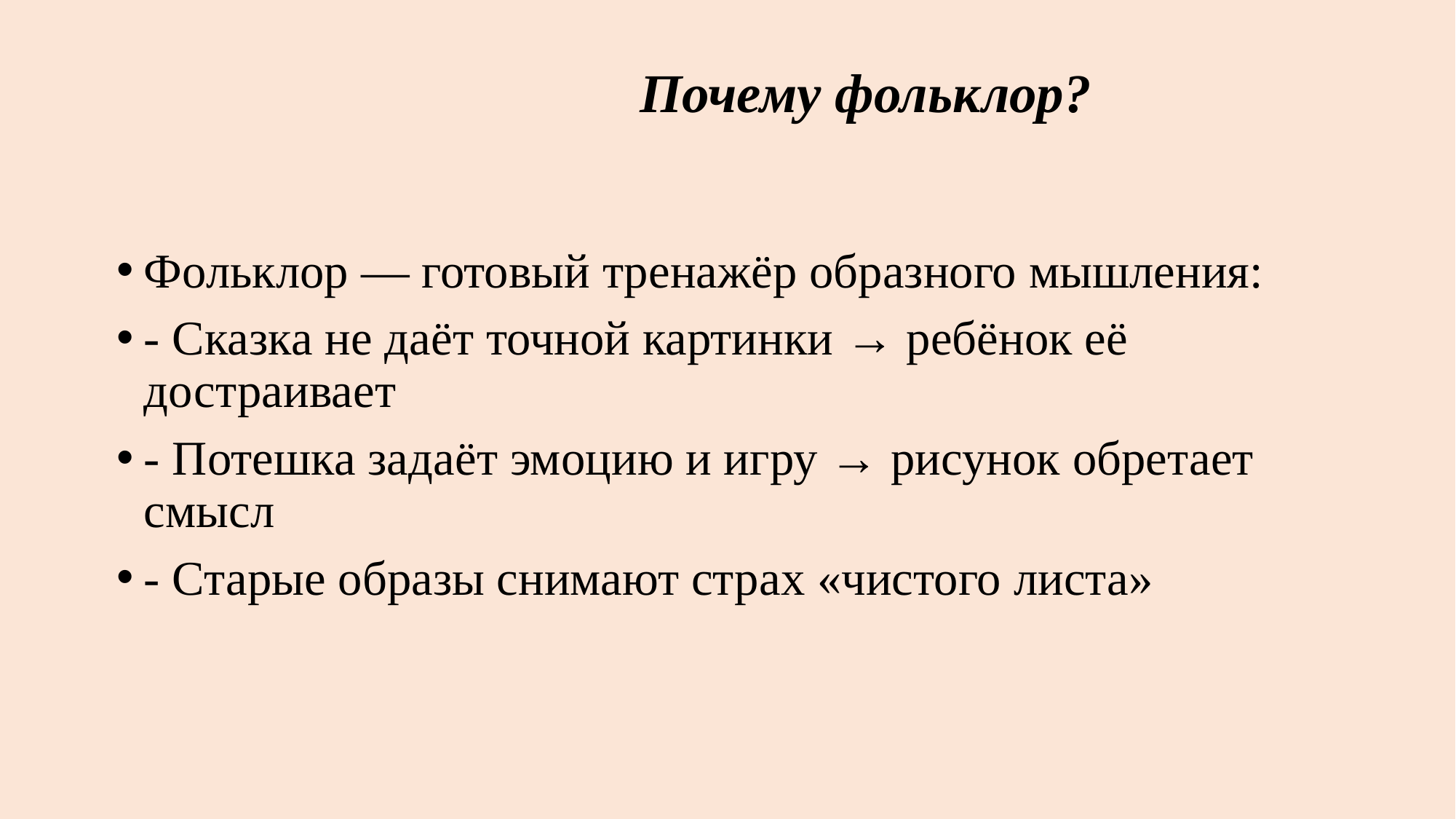

# Почему фольклор?

Фольклор — готовый тренажёр образного мышления:
- Сказка не даёт точной картинки → ребёнок её достраивает
- Потешка задаёт эмоцию и игру → рисунок обретает смысл
- Старые образы снимают страх «чистого листа»